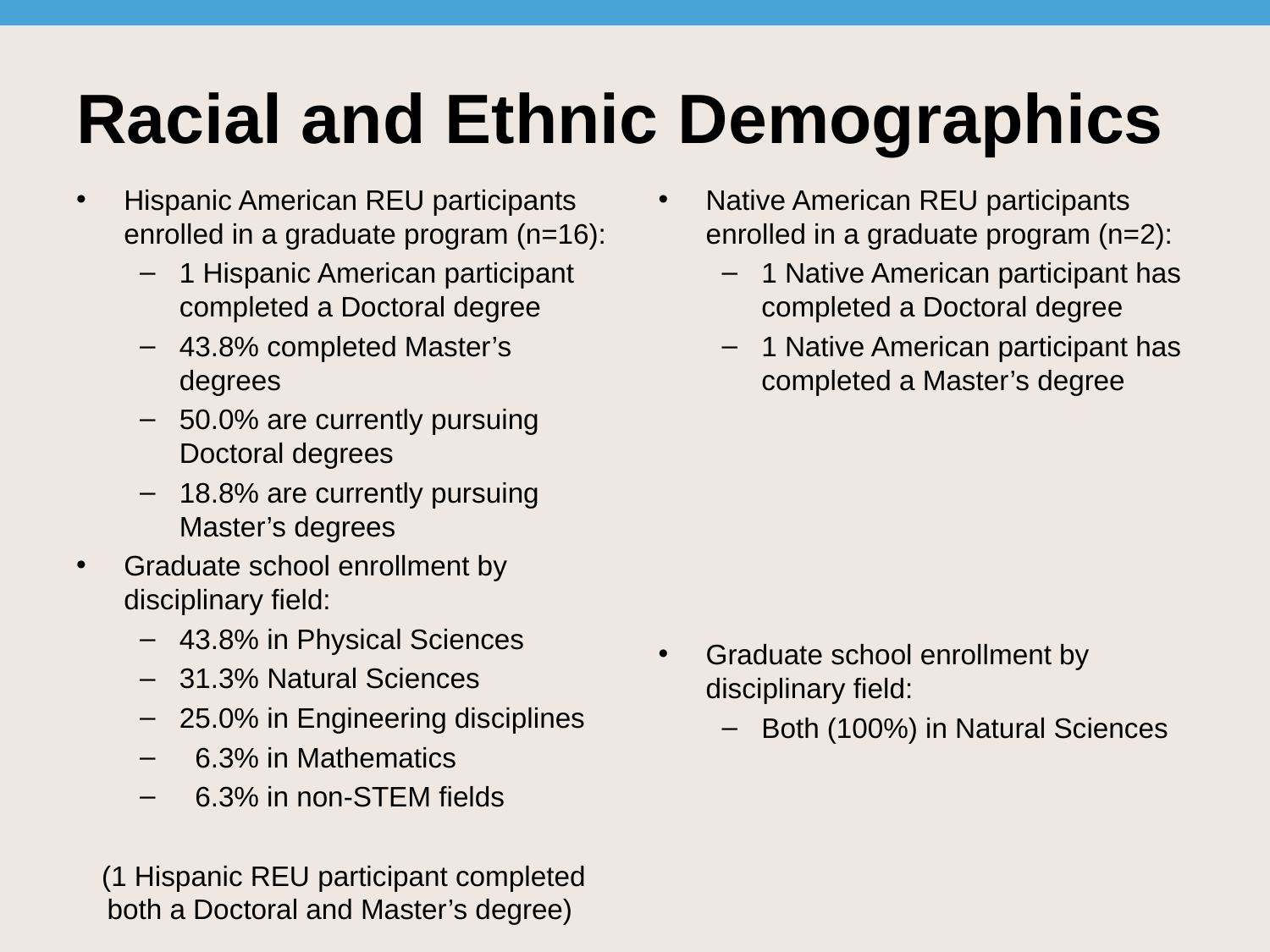

# Racial and Ethnic Demographics
Hispanic American REU participants enrolled in a graduate program (n=16):
1 Hispanic American participant completed a Doctoral degree
43.8% completed Master’s degrees
50.0% are currently pursuing Doctoral degrees
18.8% are currently pursuing Master’s degrees
Graduate school enrollment by disciplinary field:
43.8% in Physical Sciences
31.3% Natural Sciences
25.0% in Engineering disciplines
  6.3% in Mathematics
  6.3% in non-STEM fields

(1 Hispanic REU participant completed both a Doctoral and Master’s degree)

Native American REU participants enrolled in a graduate program (n=2):
1 Native American participant has completed a Doctoral degree
1 Native American participant has completed a Master’s degree

Graduate school enrollment by disciplinary field:
Both (100%) in Natural Sciences